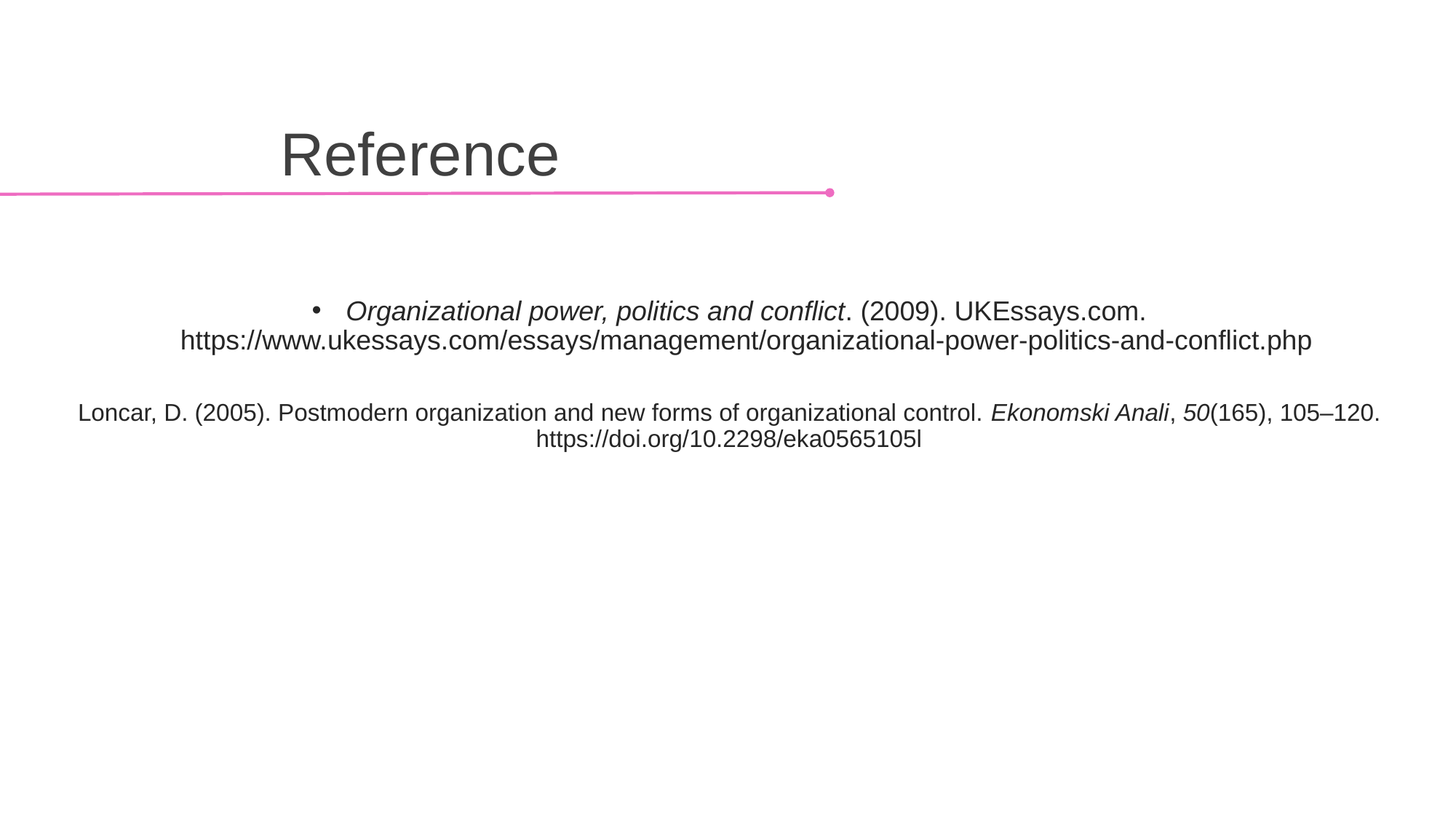

Organizational power, politics and conflict. (2009). UKEssays.com. https://www.ukessays.com/essays/management/organizational-power-politics-and-conflict.php
Loncar, D. (2005). Postmodern organization and new forms of organizational control. Ekonomski Anali, 50(165), 105–120. https://doi.org/10.2298/eka0565105l

Reference